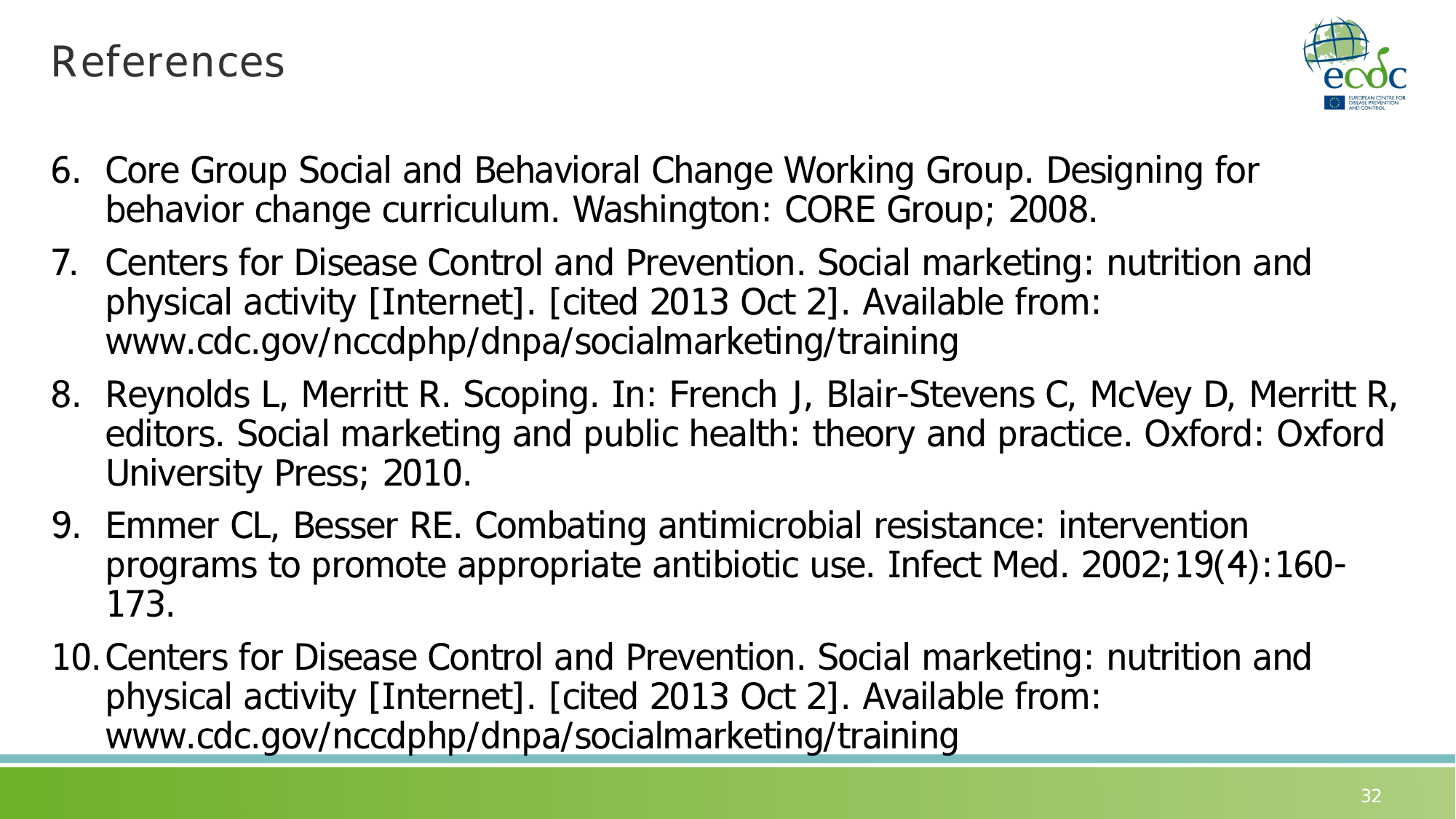

# References
Core Group Social and Behavioral Change Working Group. Designing for behavior change curriculum. Washington: CORE Group; 2008.
Centers for Disease Control and Prevention. Social marketing: nutrition and physical activity [Internet]. [cited 2013 Oct 2]. Available from: www.cdc.gov/nccdphp/dnpa/socialmarketing/training
Reynolds L, Merritt R. Scoping. In: French J, Blair-Stevens C, McVey D, Merritt R, editors. Social marketing and public health: theory and practice. Oxford: Oxford University Press; 2010.
Emmer CL, Besser RE. Combating antimicrobial resistance: intervention programs to promote appropriate antibiotic use. Infect Med. 2002;19(4):160-173.
Centers for Disease Control and Prevention. Social marketing: nutrition and physical activity [Internet]. [cited 2013 Oct 2]. Available from: www.cdc.gov/nccdphp/dnpa/socialmarketing/training
32